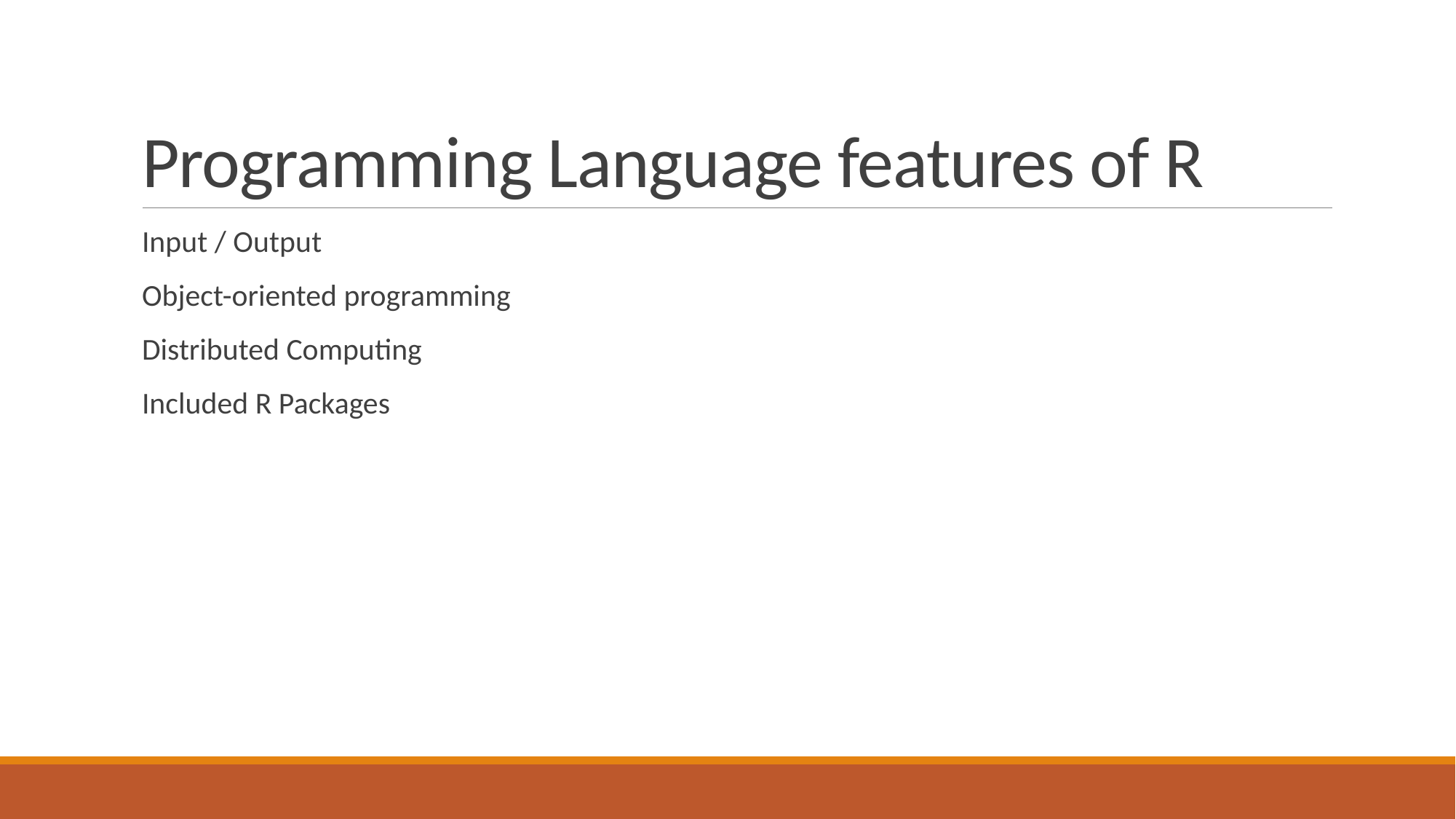

# Programming Language features of R
Input / Output
Object-oriented programming
Distributed Computing
Included R Packages